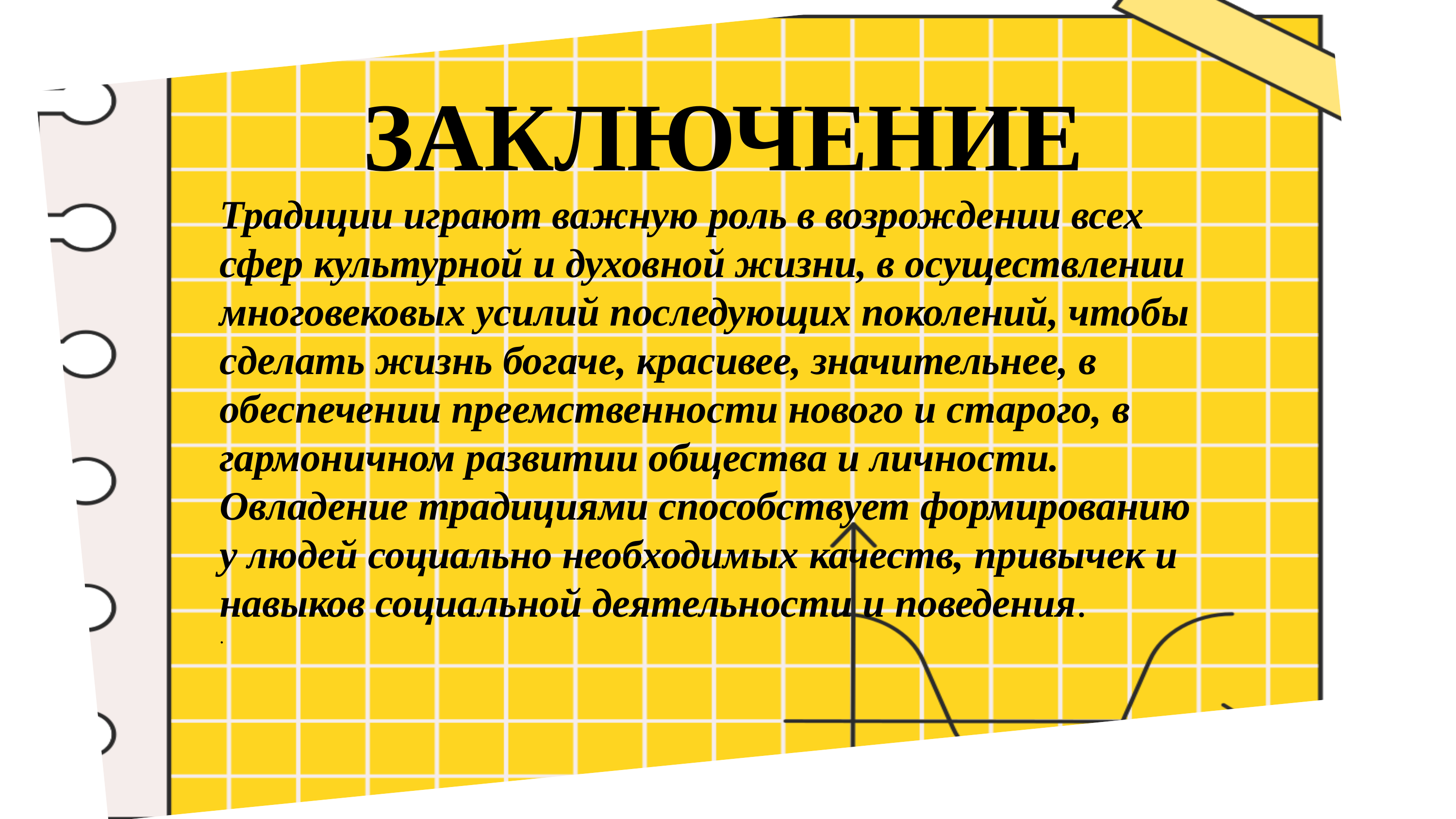

ЗАКЛЮЧЕНИЕ
Традиции играют важную роль в возрождении всех сфер культурной и духовной жизни, в осуществлении многовековых усилий последующих поколений, чтобы сделать жизнь богаче, красивее, значительнее, в обеспечении преемственности нового и старого, в гармоничном развитии общества и личности.
Овладение традициями способствует формированию у людей социально необходимых качеств, привычек и навыков социальной деятельности и поведения.
.